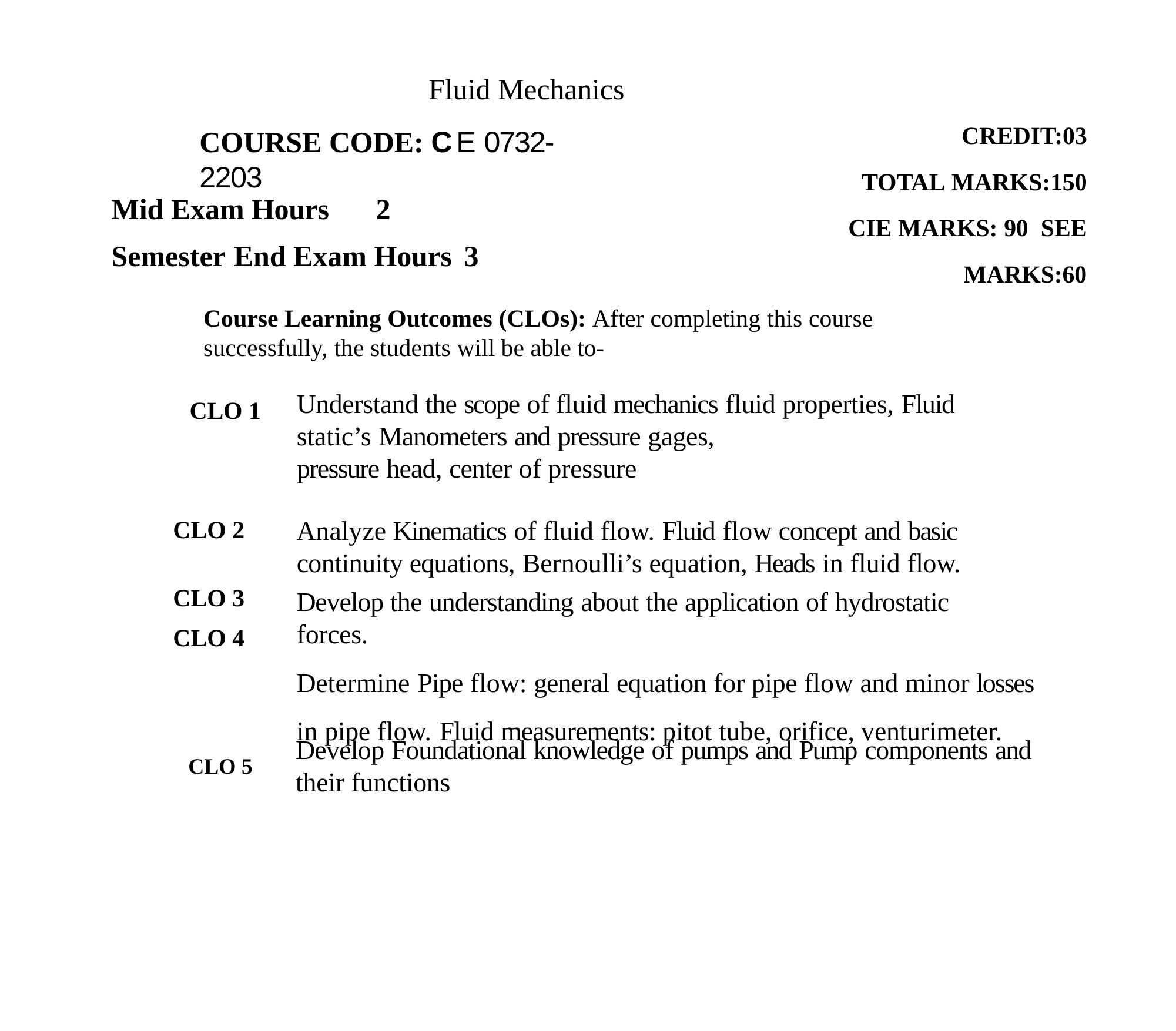

# Fluid Mechanics
CREDIT:03 TOTAL MARKS:150 CIE MARKS: 90 SEE MARKS:60
COURSE CODE: C E 0732-2203
Mid Exam Hours	2
Semester End Exam Hours	3
Course Learning Outcomes (CLOs): After completing this course successfully, the students will be able to-

Understand the scope of fluid mechanics fluid properties, Fluid static’s Manometers and pressure gages,
pressure head, center of pressure
CLO 1
Analyze Kinematics of fluid flow. Fluid flow concept and basic continuity equations, Bernoulli’s equation, Heads in fluid flow.
Develop the understanding about the application of hydrostatic forces.
Determine Pipe flow: general equation for pipe flow and minor losses in pipe flow. Fluid measurements: pitot tube, orifice, venturimeter.
CLO 2
CLO 3
CLO 4
Develop Foundational knowledge of pumps and Pump components and
their functions

CLO 5

3